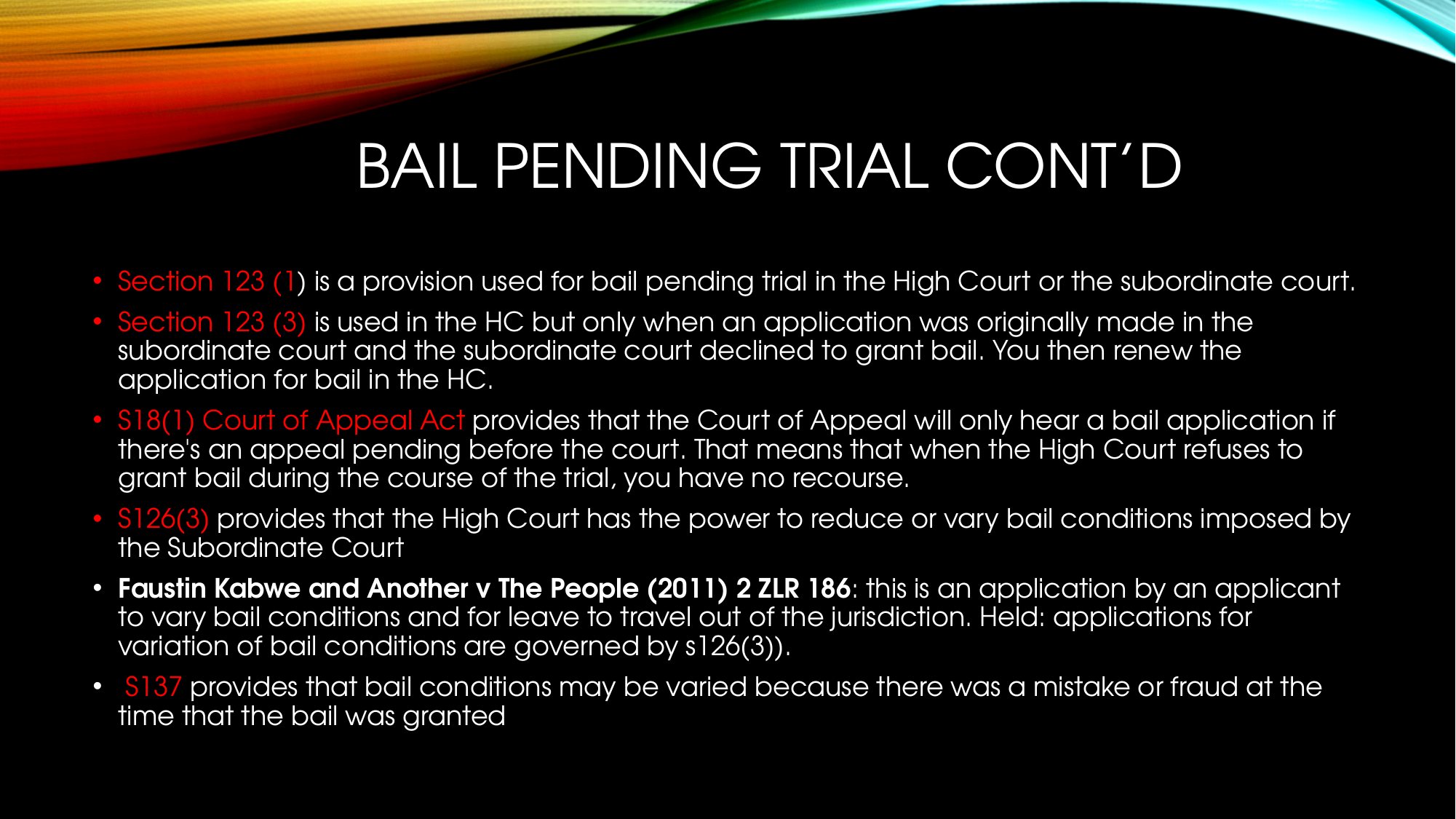

# bail pending trial cont’d
Section 123 (1) is a provision used for bail pending trial in the High Court or the subordinate court.
Section 123 (3) is used in the HC but only when an application was originally made in the subordinate court and the subordinate court declined to grant bail. You then renew the application for bail in the HC.
S18(1) Court of Appeal Act provides that the Court of Appeal will only hear a bail application if there's an appeal pending before the court. That means that when the High Court refuses to grant bail during the course of the trial, you have no recourse.
S126(3) provides that the High Court has the power to reduce or vary bail conditions imposed by the Subordinate Court
Faustin Kabwe and Another v The People (2011) 2 ZLR 186: this is an application by an applicant to vary bail conditions and for leave to travel out of the jurisdiction. Held: applications for variation of bail conditions are governed by s126(3)).
 S137 provides that bail conditions may be varied because there was a mistake or fraud at the time that the bail was granted